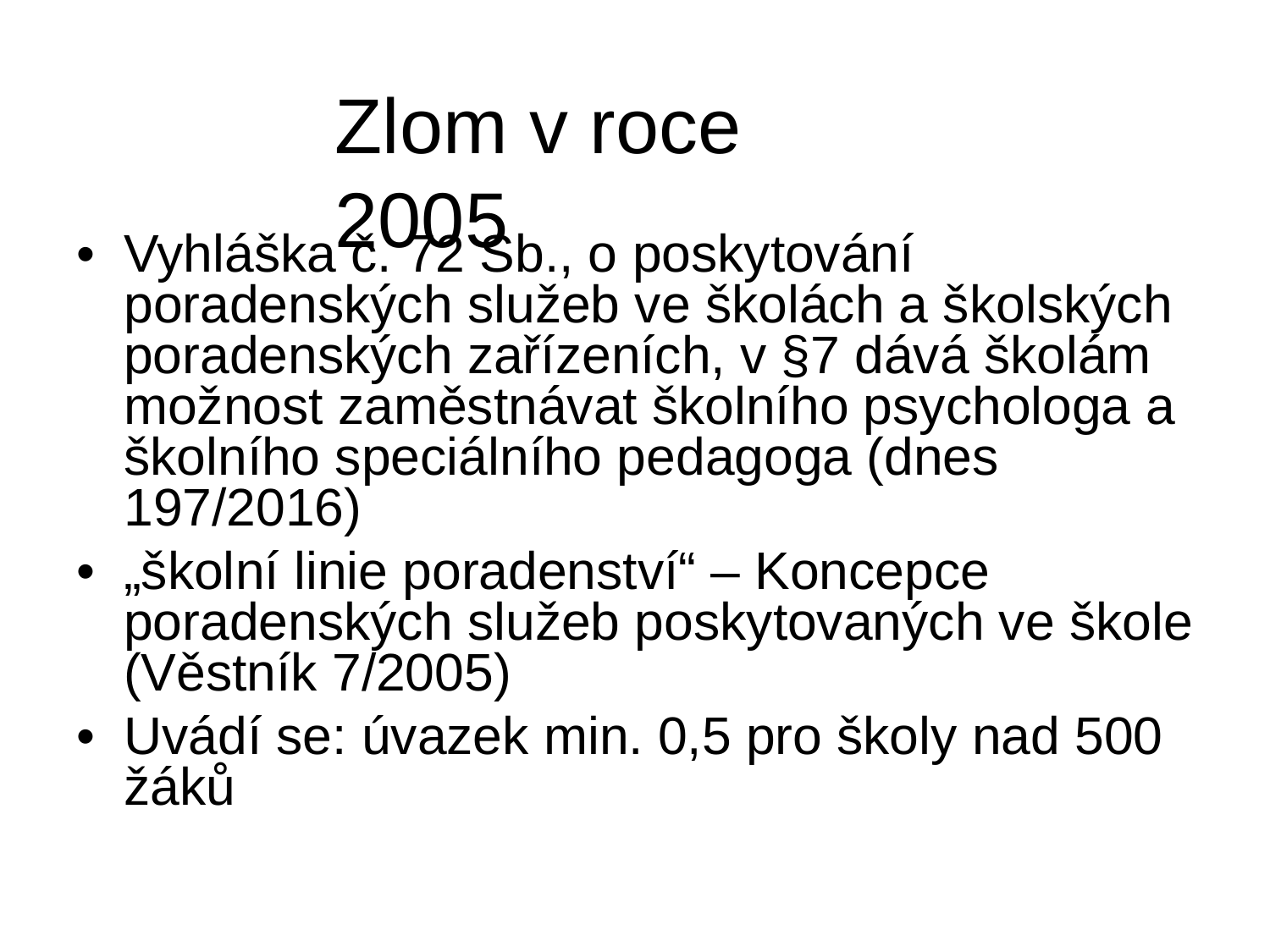

Zlom v roce 2005
•
Vyhláška č. 72 Sb., o poskytování
poradenských služeb ve školách a školských
poradenských zařízeních, v §7 dává školám
možnost zaměstnávat školního psychologa a
školního speciálního pedagoga (dnes
197/2016)
•
„školní linie poradenství“ – Koncepce
poradenských služeb poskytovaných ve škole
(Věstník 7/2005)
•
Uvádí se: úvazek min. 0,5 pro školy nad 500
žáků